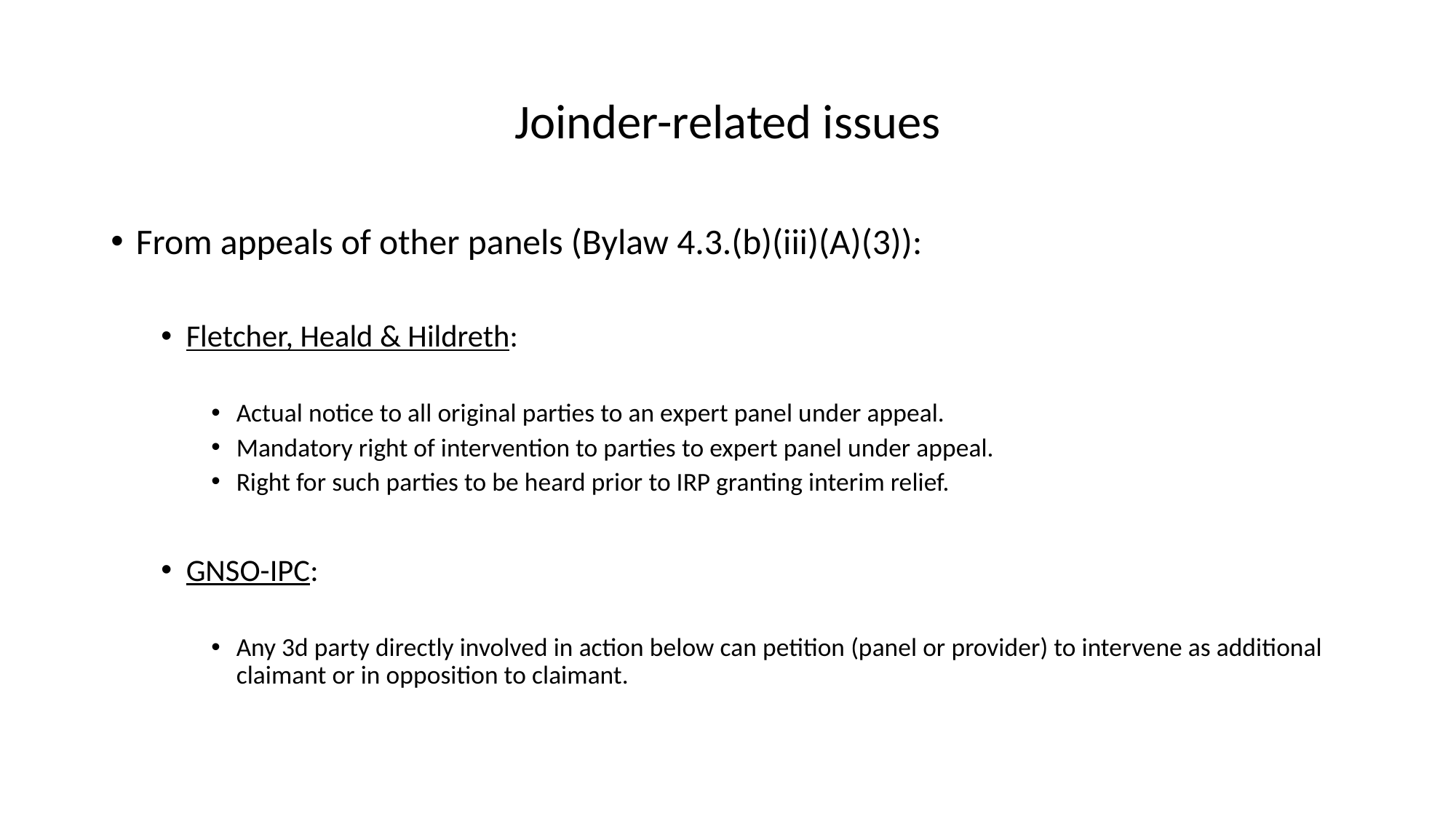

# Joinder-related issues
From appeals of other panels (Bylaw 4.3.(b)(iii)(A)(3)):

Fletcher, Heald & Hildreth:

Actual notice to all original parties to an expert panel under appeal.
Mandatory right of intervention to parties to expert panel under appeal.
Right for such parties to be heard prior to IRP granting interim relief.

GNSO-IPC:

Any 3d party directly involved in action below can petition (panel or provider) to intervene as additional claimant or in opposition to claimant.